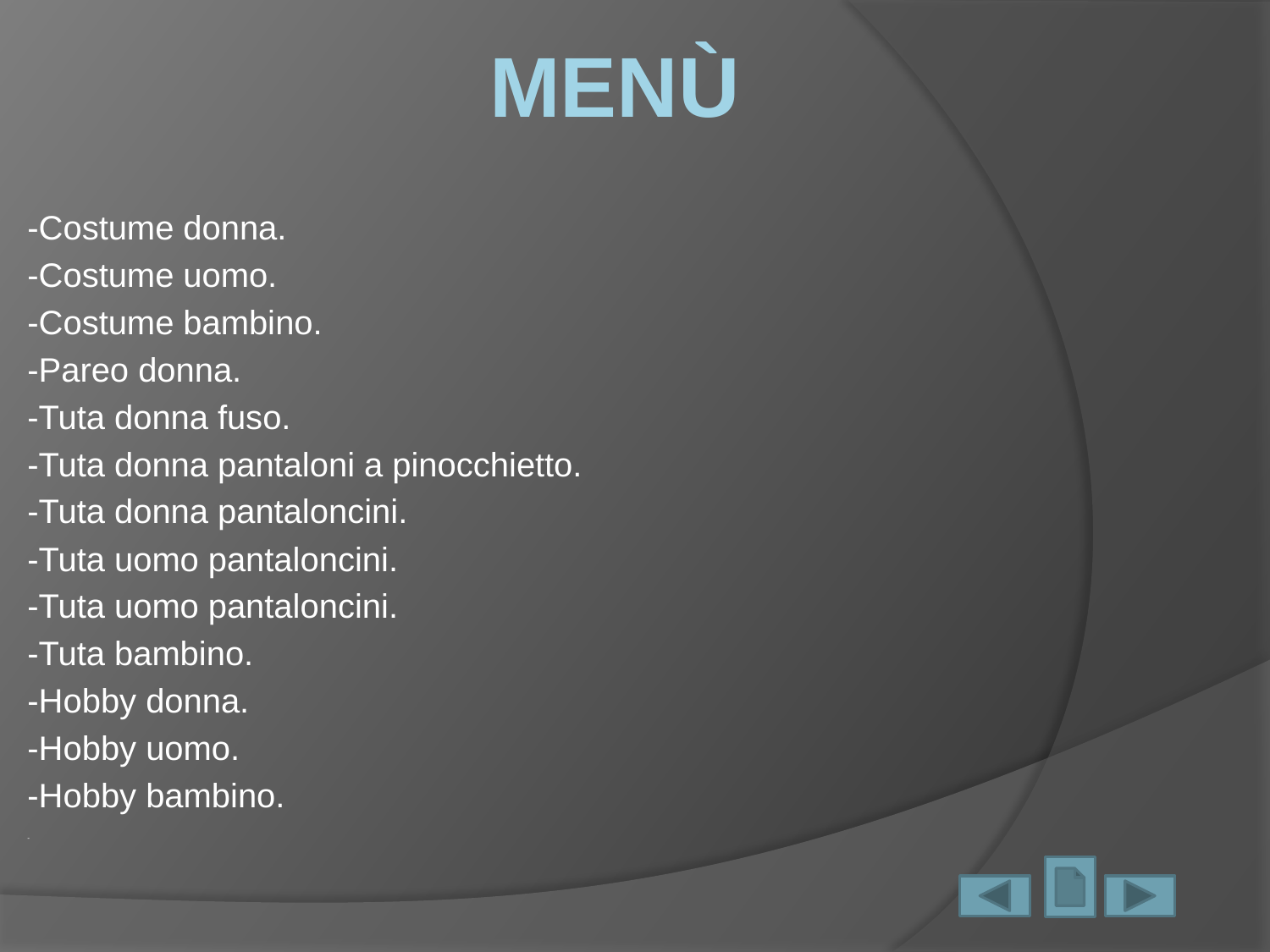

# Menù
-Costume donna.
-Costume uomo.
-Costume bambino.
-Pareo donna.
-Tuta donna fuso.
-Tuta donna pantaloni a pinocchietto.
-Tuta donna pantaloncini.
-Tuta uomo pantaloncini.
-Tuta uomo pantaloncini.
-Tuta bambino.
-Hobby donna.
-Hobby uomo.
-Hobby bambino.

-